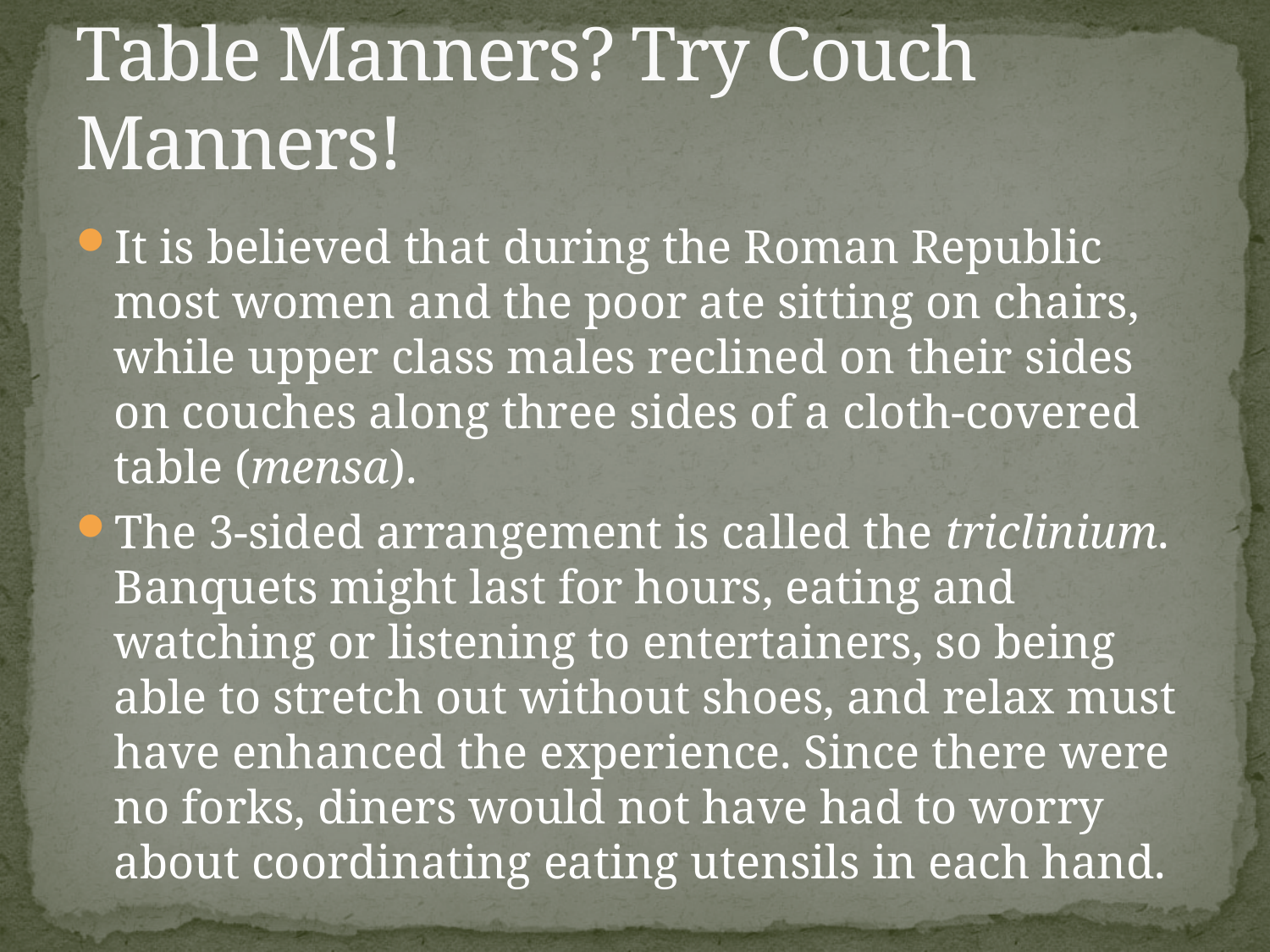

# Table Manners? Try Couch Manners!
It is believed that during the Roman Republic most women and the poor ate sitting on chairs, while upper class males reclined on their sides on couches along three sides of a cloth-covered table (mensa).
The 3-sided arrangement is called the triclinium. Banquets might last for hours, eating and watching or listening to entertainers, so being able to stretch out without shoes, and relax must have enhanced the experience. Since there were no forks, diners would not have had to worry about coordinating eating utensils in each hand.